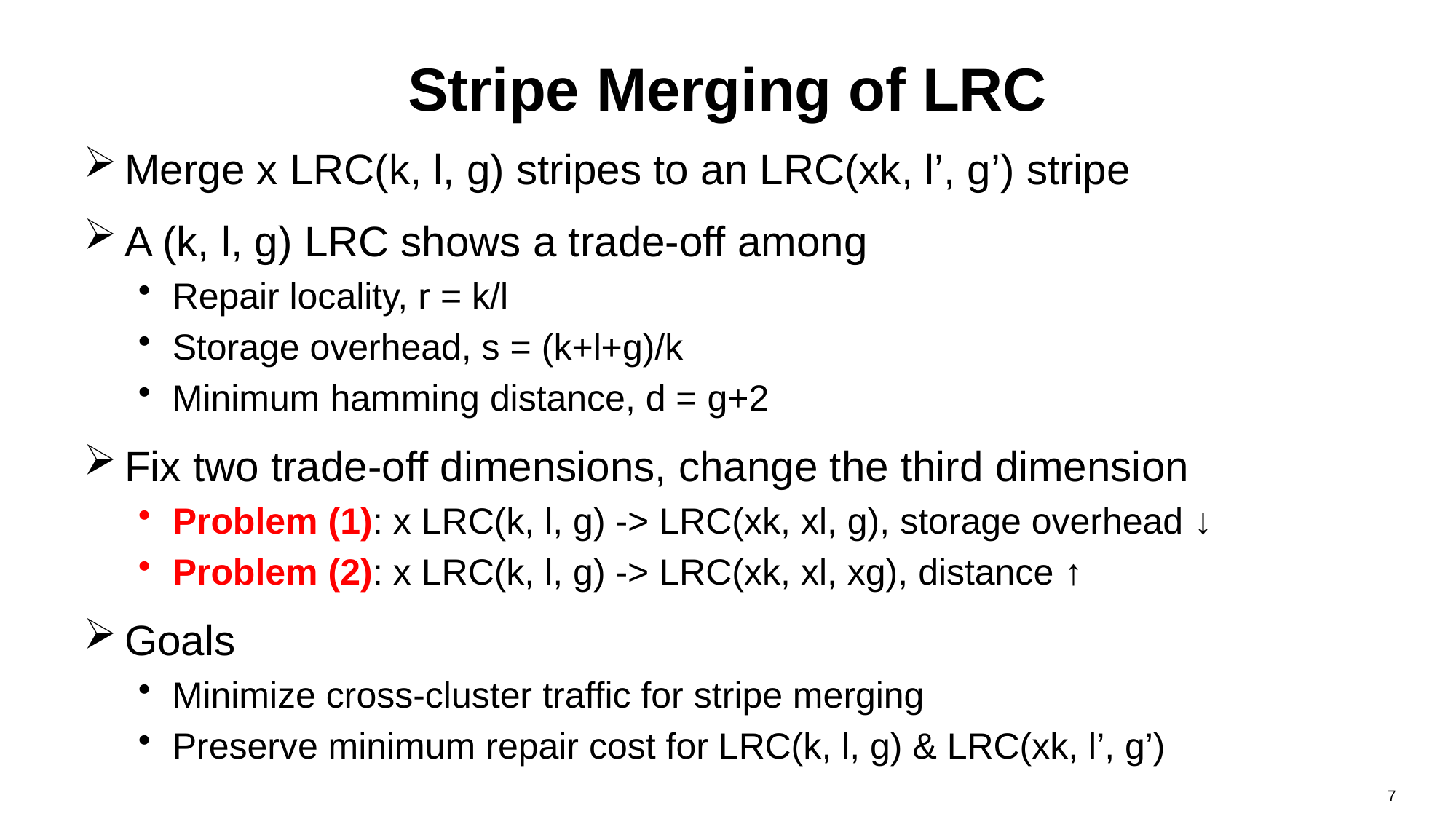

# Stripe Merging of LRC
Merge x LRC(k, l, g) stripes to an LRC(xk, l’, g’) stripe
A (k, l, g) LRC shows a trade-off among
Repair locality, r = k/l
Storage overhead, s = (k+l+g)/k
Minimum hamming distance, d = g+2
Fix two trade-off dimensions, change the third dimension
Problem (1): x LRC(k, l, g) -> LRC(xk, xl, g), storage overhead ↓
Problem (2): x LRC(k, l, g) -> LRC(xk, xl, xg), distance ↑
Goals
Minimize cross-cluster traffic for stripe merging
Preserve minimum repair cost for LRC(k, l, g) & LRC(xk, l’, g’)

7